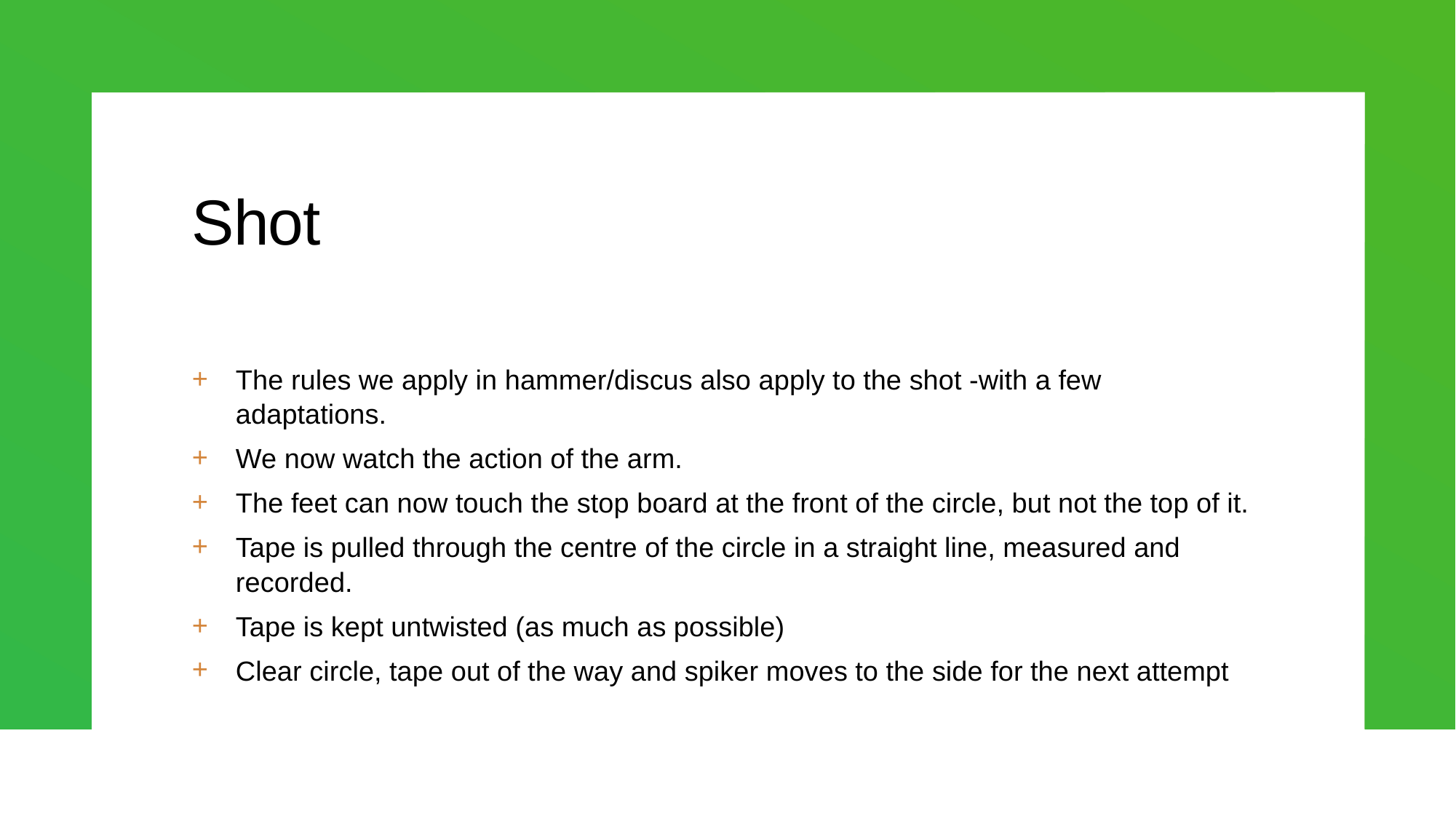

# Shot
The rules we apply in hammer/discus also apply to the shot -with a few adaptations.
We now watch the action of the arm.
The feet can now touch the stop board at the front of the circle, but not the top of it.
Tape is pulled through the centre of the circle in a straight line, measured and recorded.
Tape is kept untwisted (as much as possible)
Clear circle, tape out of the way and spiker moves to the side for the next attempt